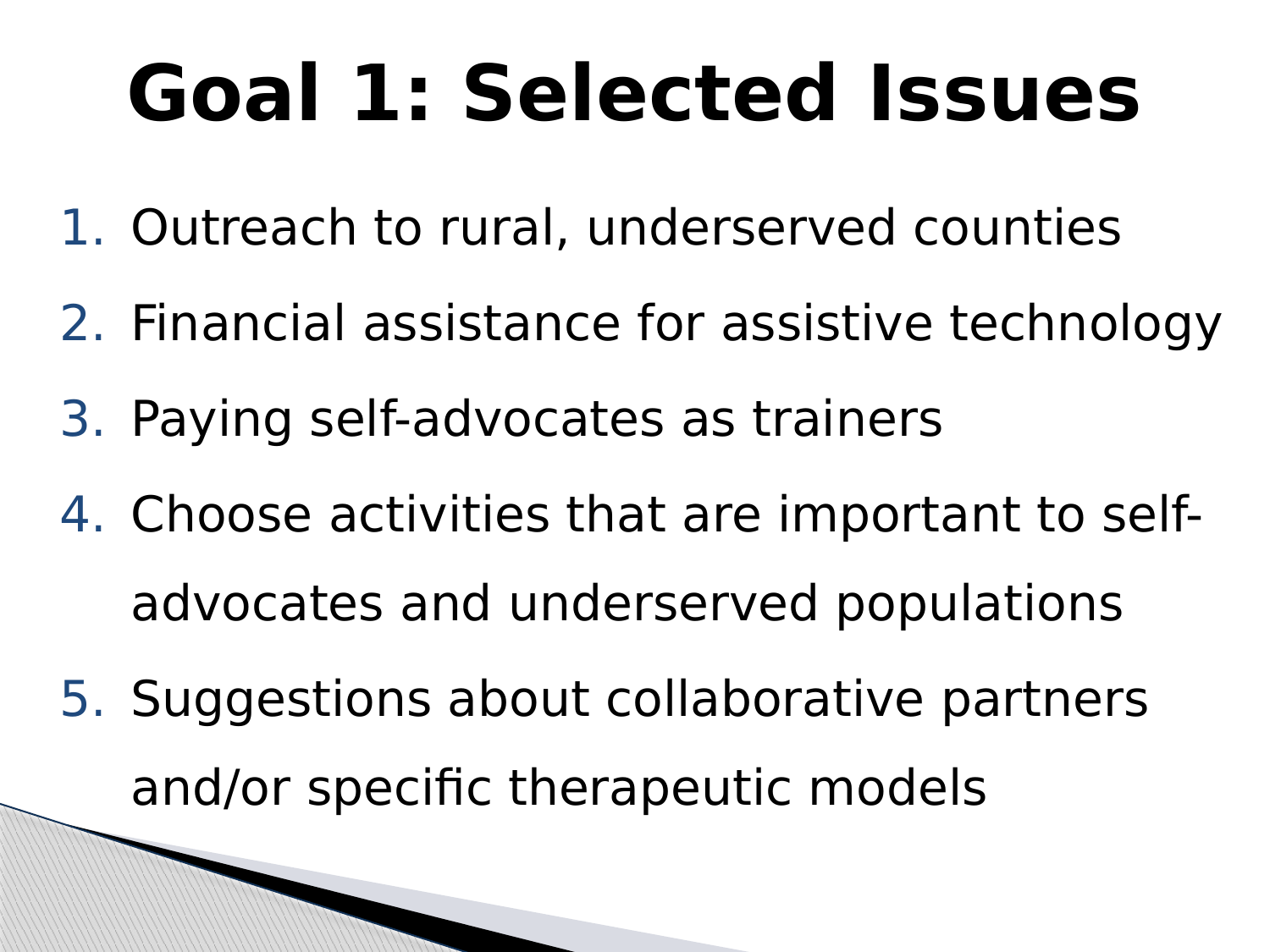

# Goal 1: Selected Issues
Outreach to rural, underserved counties
Financial assistance for assistive technology
Paying self-advocates as trainers
Choose activities that are important to self-advocates and underserved populations
Suggestions about collaborative partners and/or specific therapeutic models